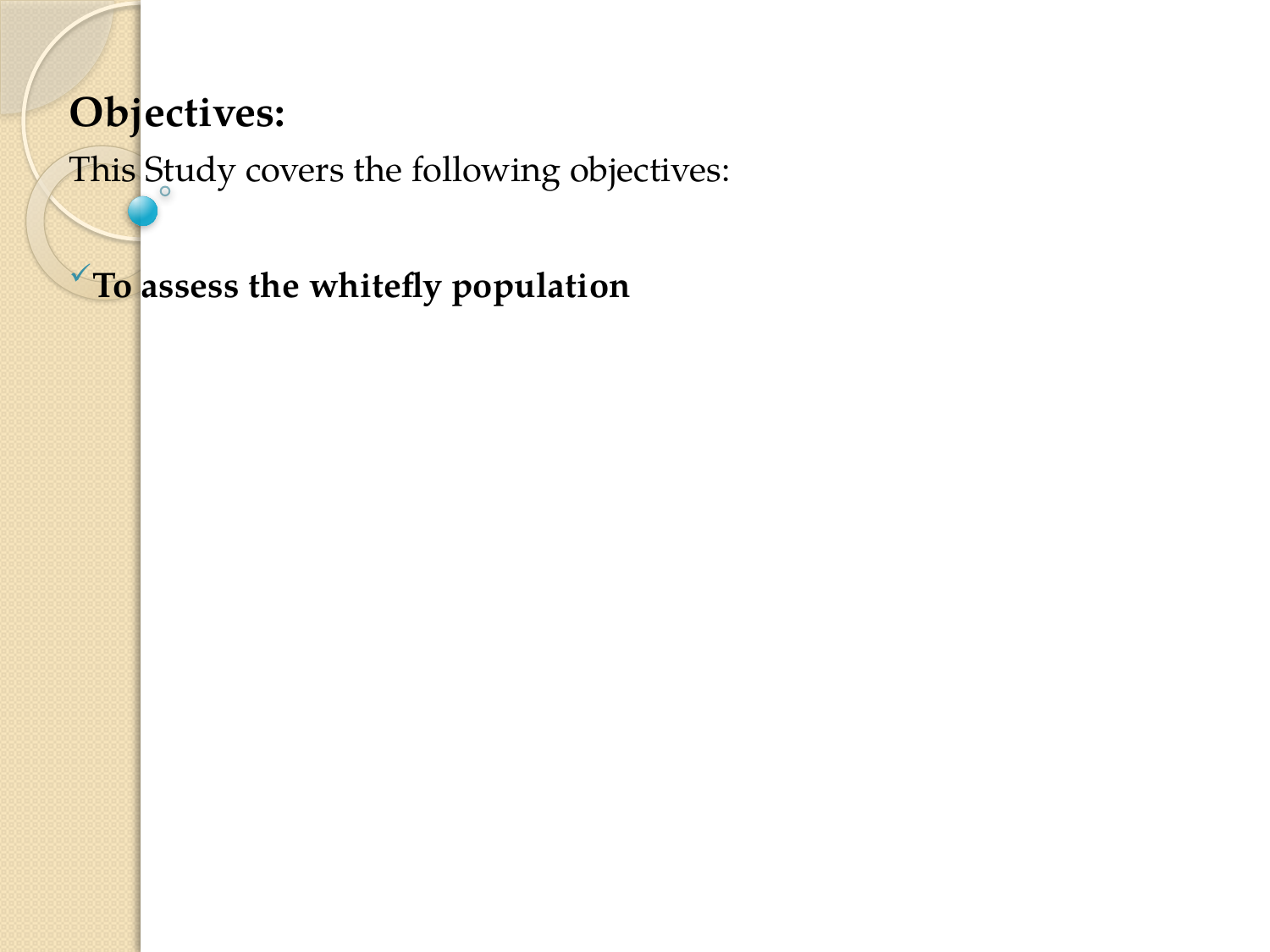

Objectives:
This Study covers the following objectives:

To assess the whitefly population